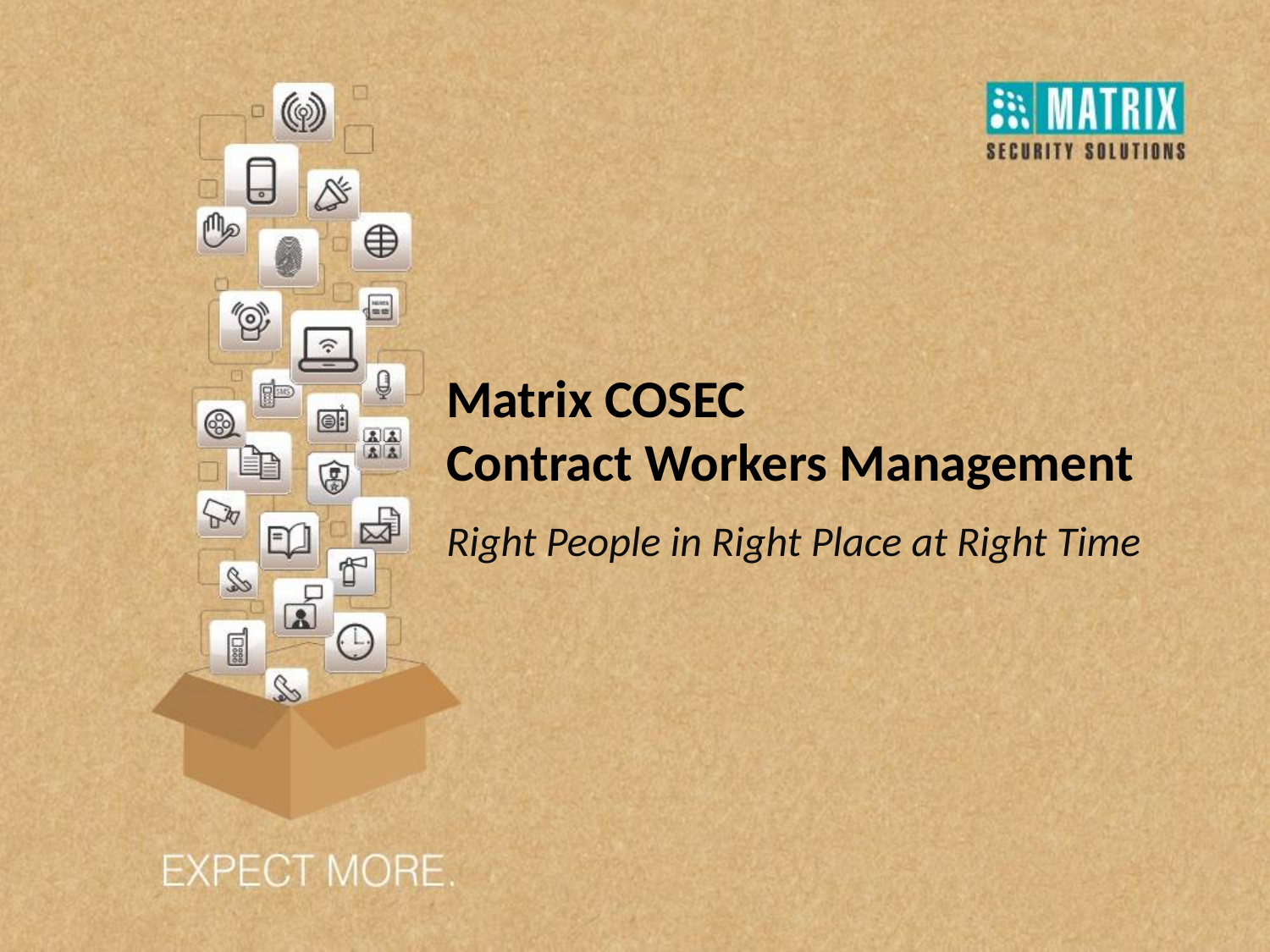

Matrix COSEC                               Contract Workers Management
Right People in Right Place at Right Time